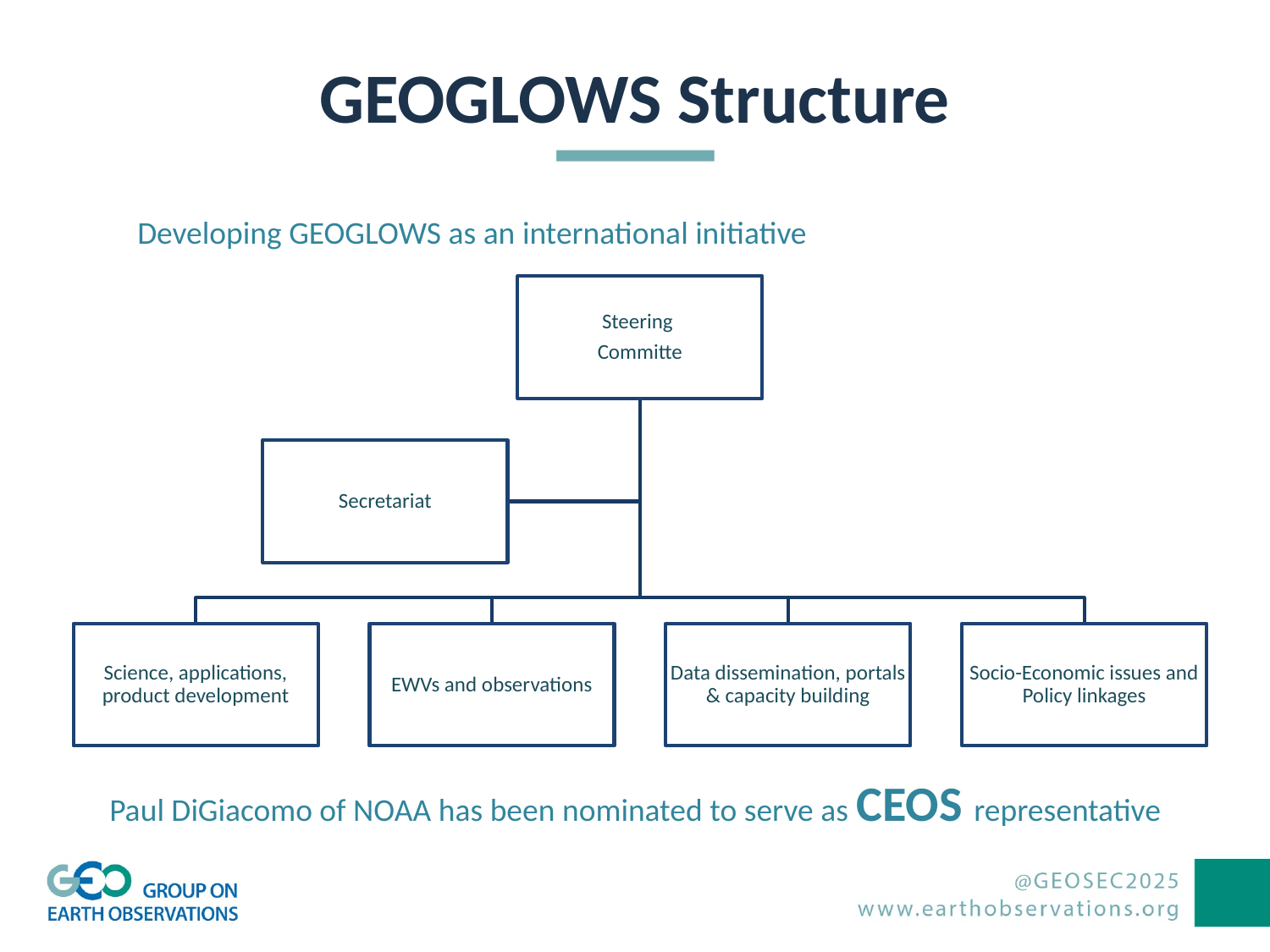

GEOGLOWS Structure
Developing GEOGLOWS as an international initiative
Steering
Committe
Science, applications, product development
EWVs and observations
Data dissemination, portals & capacity building
Socio-Economic issues and Policy linkages
Secretariat
Paul DiGiacomo of NOAA has been nominated to serve as CEOS representative